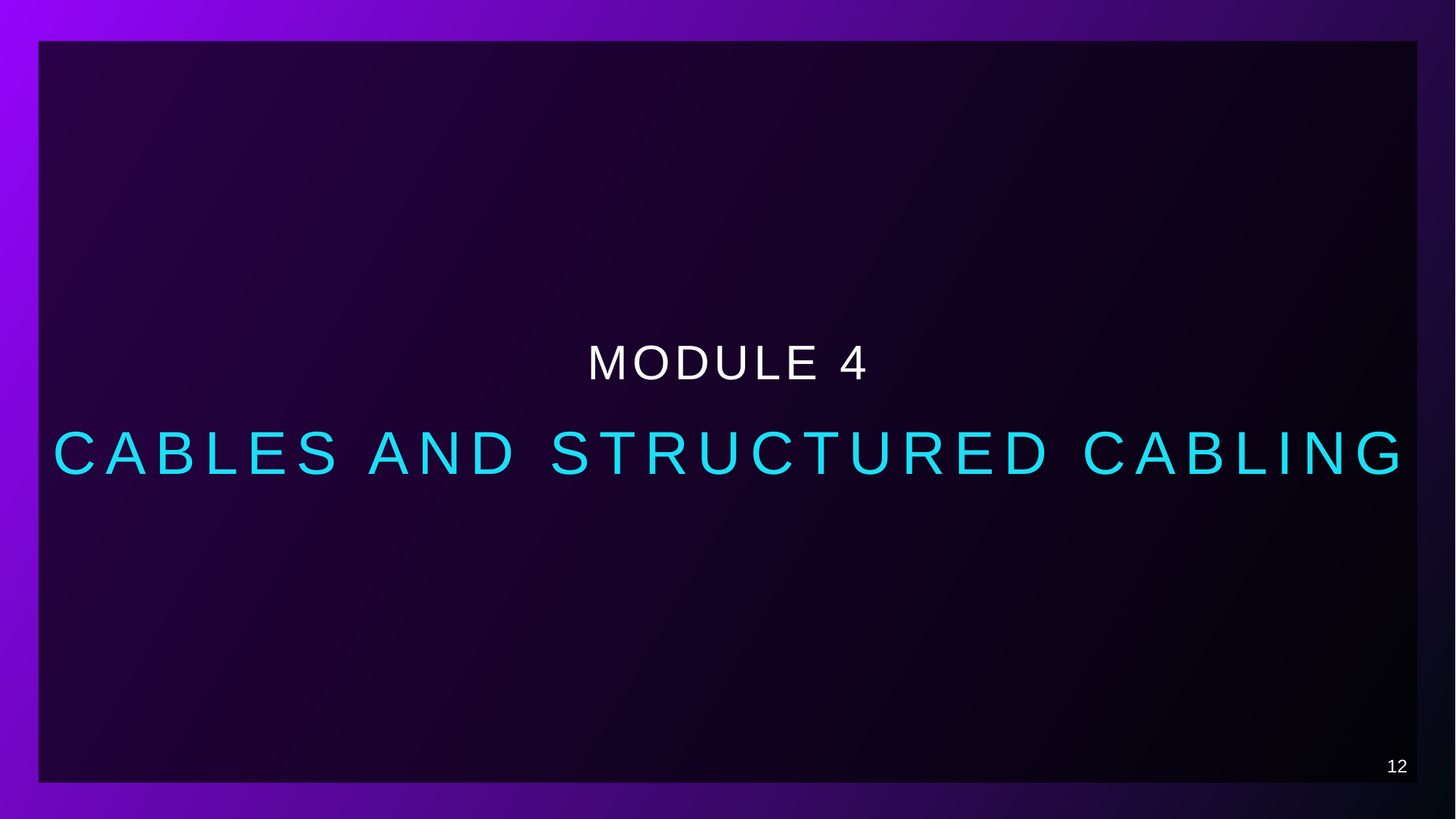

# Module 4
Cables and Structured Cabling
12